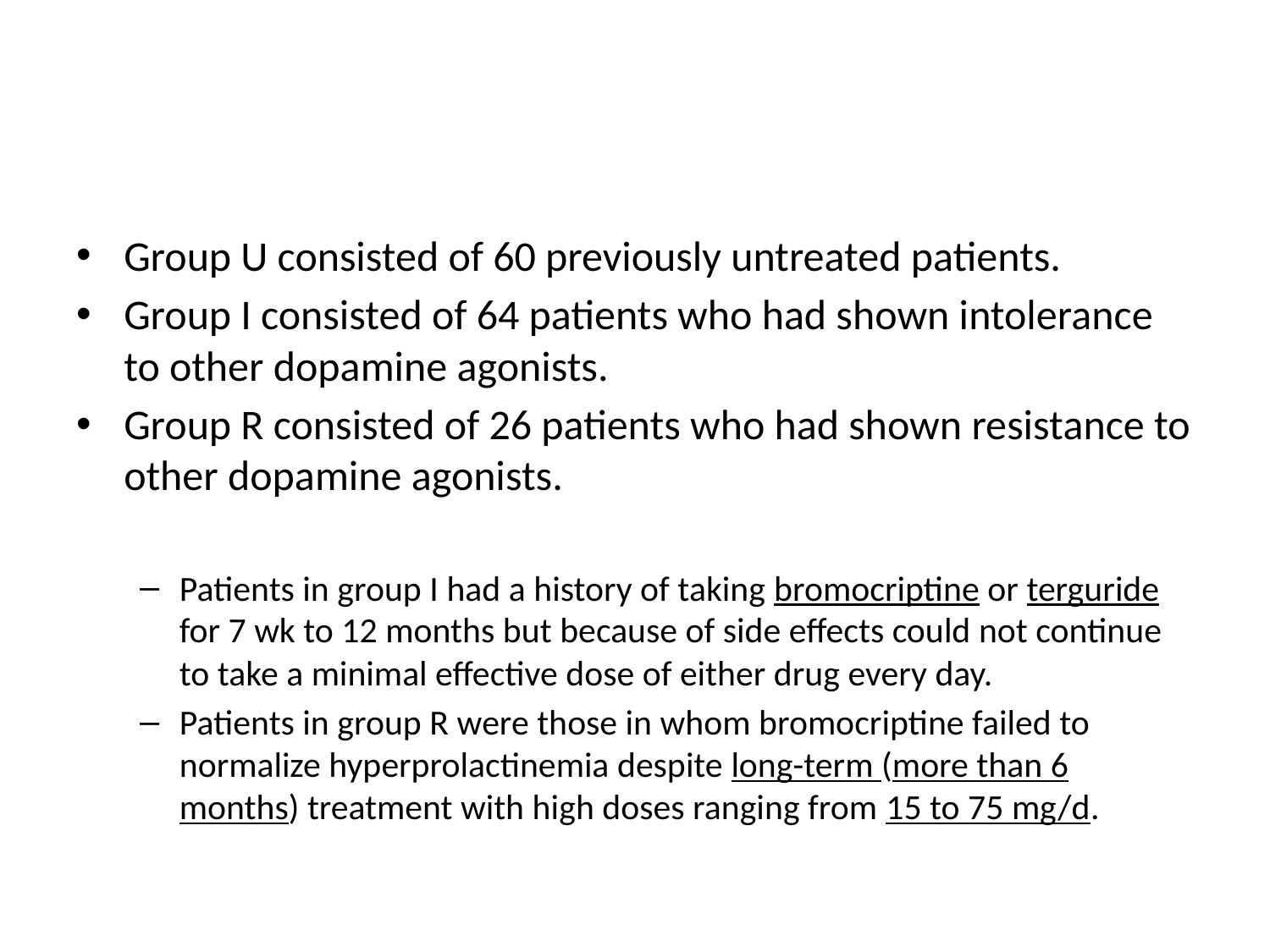

#
Group U consisted of 60 previously untreated patients.
Group I consisted of 64 patients who had shown intolerance to other dopamine agonists.
Group R consisted of 26 patients who had shown resistance to other dopamine agonists.

Patients in group I had a history of taking bromocriptine or terguride for 7 wk to 12 months but because of side effects could not continue to take a minimal effective dose of either drug every day.
Patients in group R were those in whom bromocriptine failed to normalize hyperprolactinemia despite long-term (more than 6 months) treatment with high doses ranging from 15 to 75 mg/d.